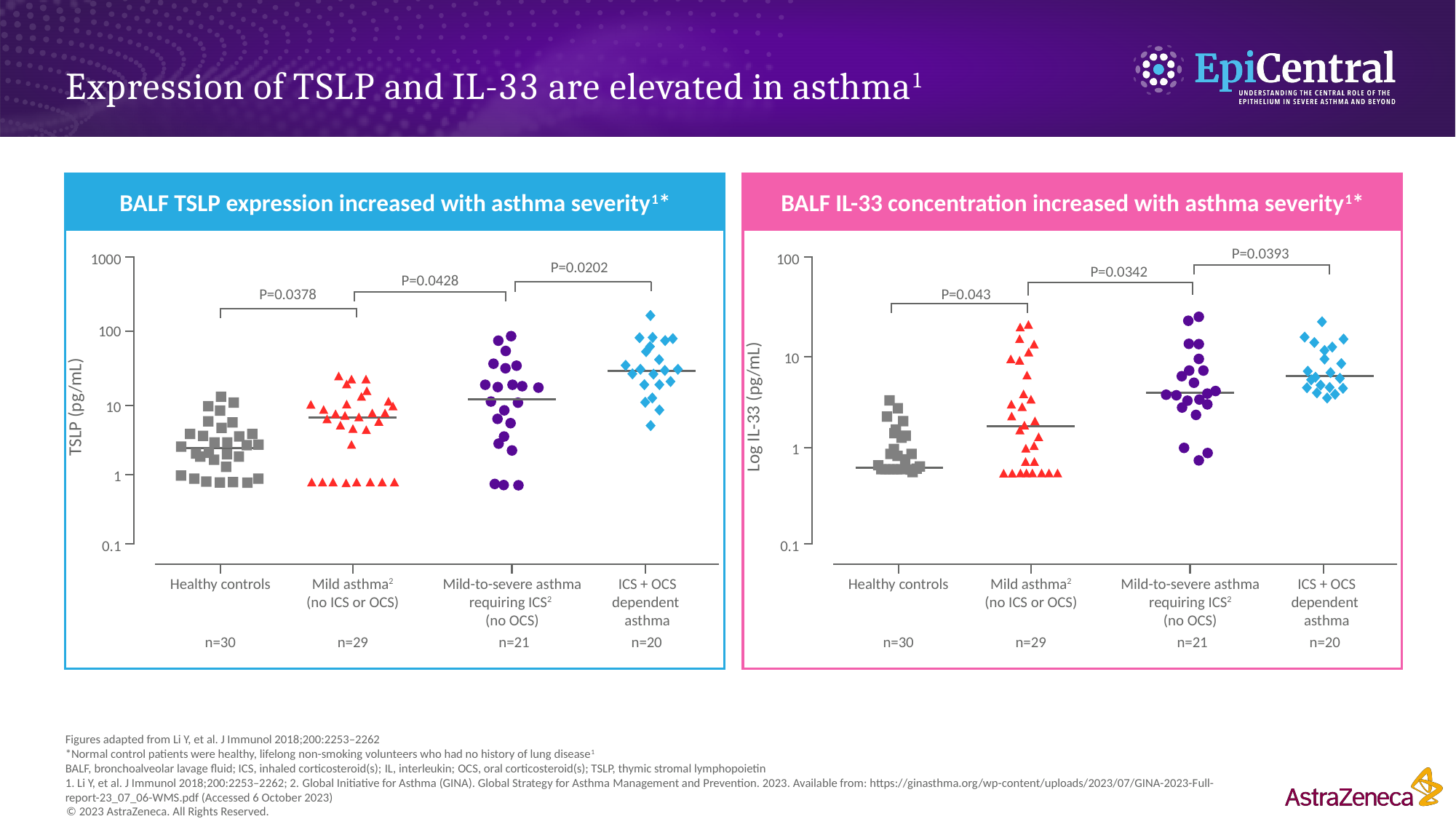

# Expression of TSLP and IL-33 are elevated in asthma1
BALF TSLP expression increased with asthma severity1*

BALF IL-33 concentration increased with asthma severity1*

P=0.0393
100

P=0.0342
P=0.043

10

1
0.1
Healthy controls
Mild asthma2
(no ICS or OCS)
Mild-to-severe asthma requiring ICS2
(no OCS)
ICS + OCS dependent
asthma
n=30
n=29
n=21
n=20
1000

TSLP (pg/mL)
P=0.0202
P=0.0428
P=0.0378

100

10
1
0.1
Healthy controls
Mild asthma2
(no ICS or OCS)
Mild-to-severe asthma requiring ICS2
(no OCS)
ICS + OCS dependent
asthma
n=30
n=29
n=21
n=20
Log IL-33 (pg/mL)
Figures adapted from Li Y, et al. J Immunol 2018;200:2253–2262
*Normal control patients were healthy, lifelong non-smoking volunteers who had no history of lung disease1
BALF, bronchoalveolar lavage fluid; ICS, inhaled corticosteroid(s); IL, interleukin; OCS, oral corticosteroid(s); TSLP, thymic stromal lymphopoietin
1. Li Y, et al. J Immunol 2018;200:2253–2262; 2. Global Initiative for Asthma (GINA). Global Strategy for Asthma Management and Prevention. 2023. Available from: https://ginasthma.org/wp-content/uploads/2023/07/GINA-2023-Full-report-23_07_06-WMS.pdf (Accessed 6 October 2023)